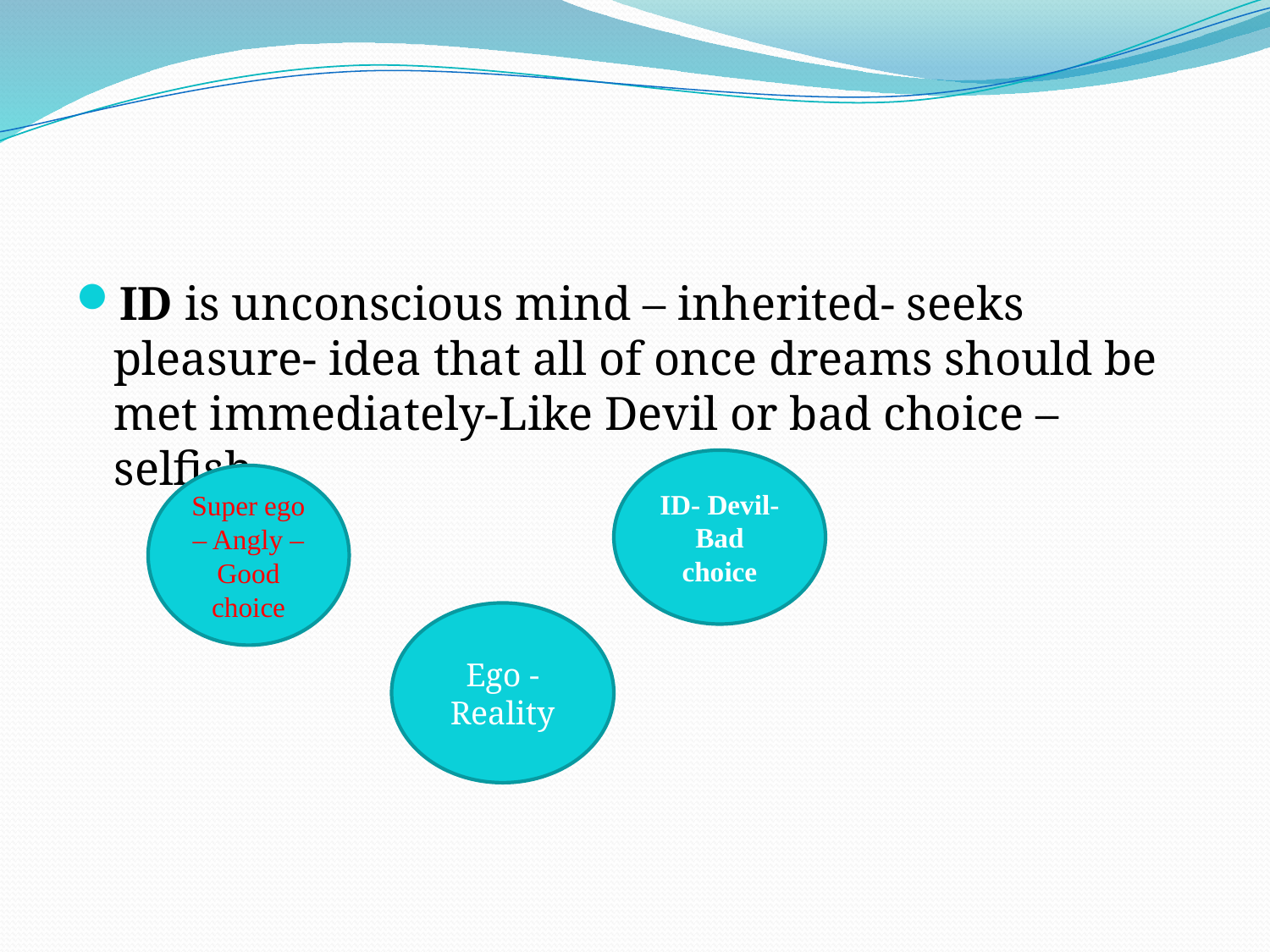

#
ID is unconscious mind – inherited- seeks pleasure- idea that all of once dreams should be met immediately-Like Devil or bad choice – selfish.

ID- Devil- Bad choice
Super ego – Angly – Good choice
Ego - Reality